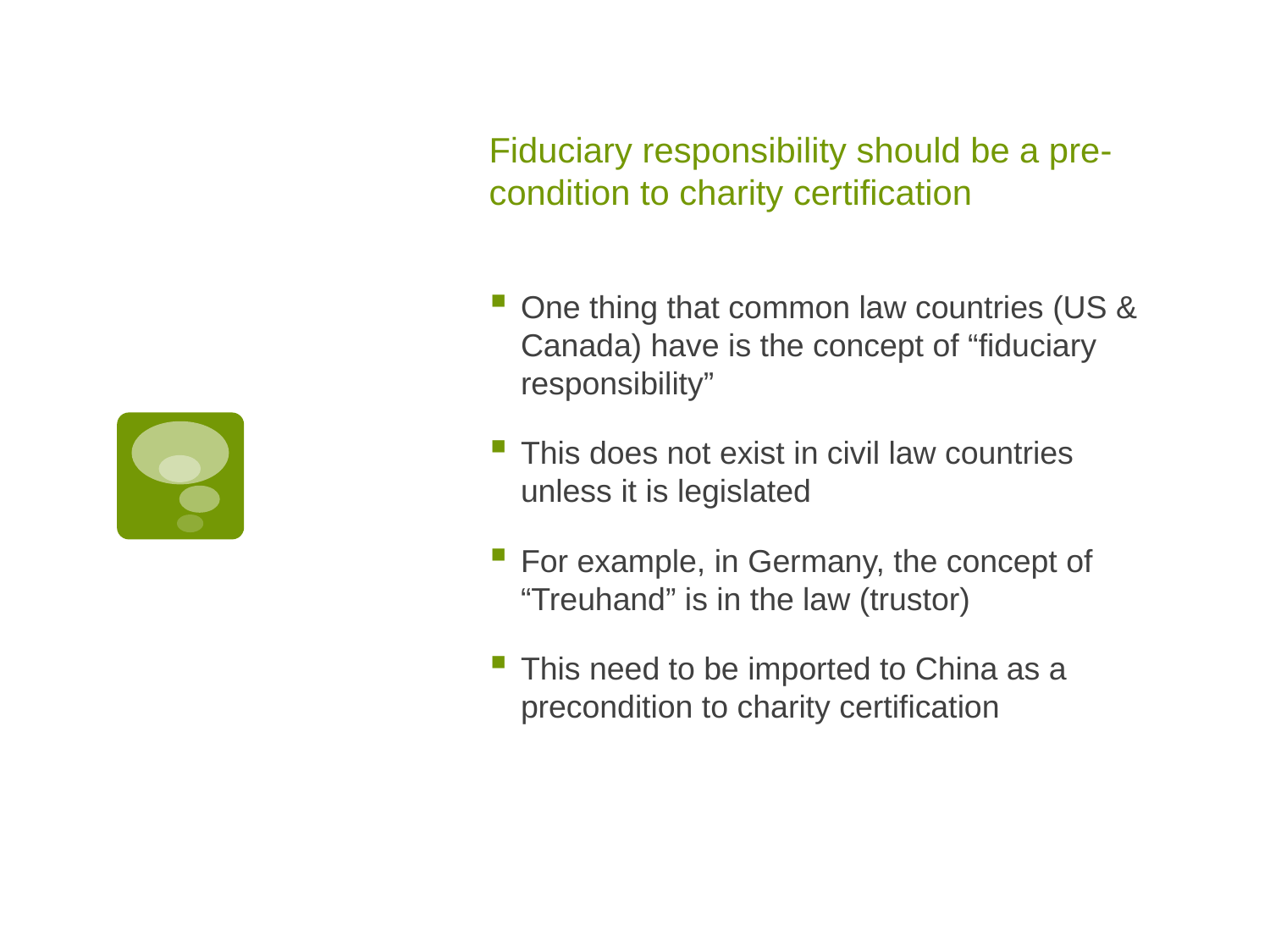

# Fiduciary responsibility should be a pre-condition to charity certification
One thing that common law countries (US & Canada) have is the concept of “fiduciary responsibility”
This does not exist in civil law countries unless it is legislated
For example, in Germany, the concept of “Treuhand” is in the law (trustor)
This need to be imported to China as a precondition to charity certification